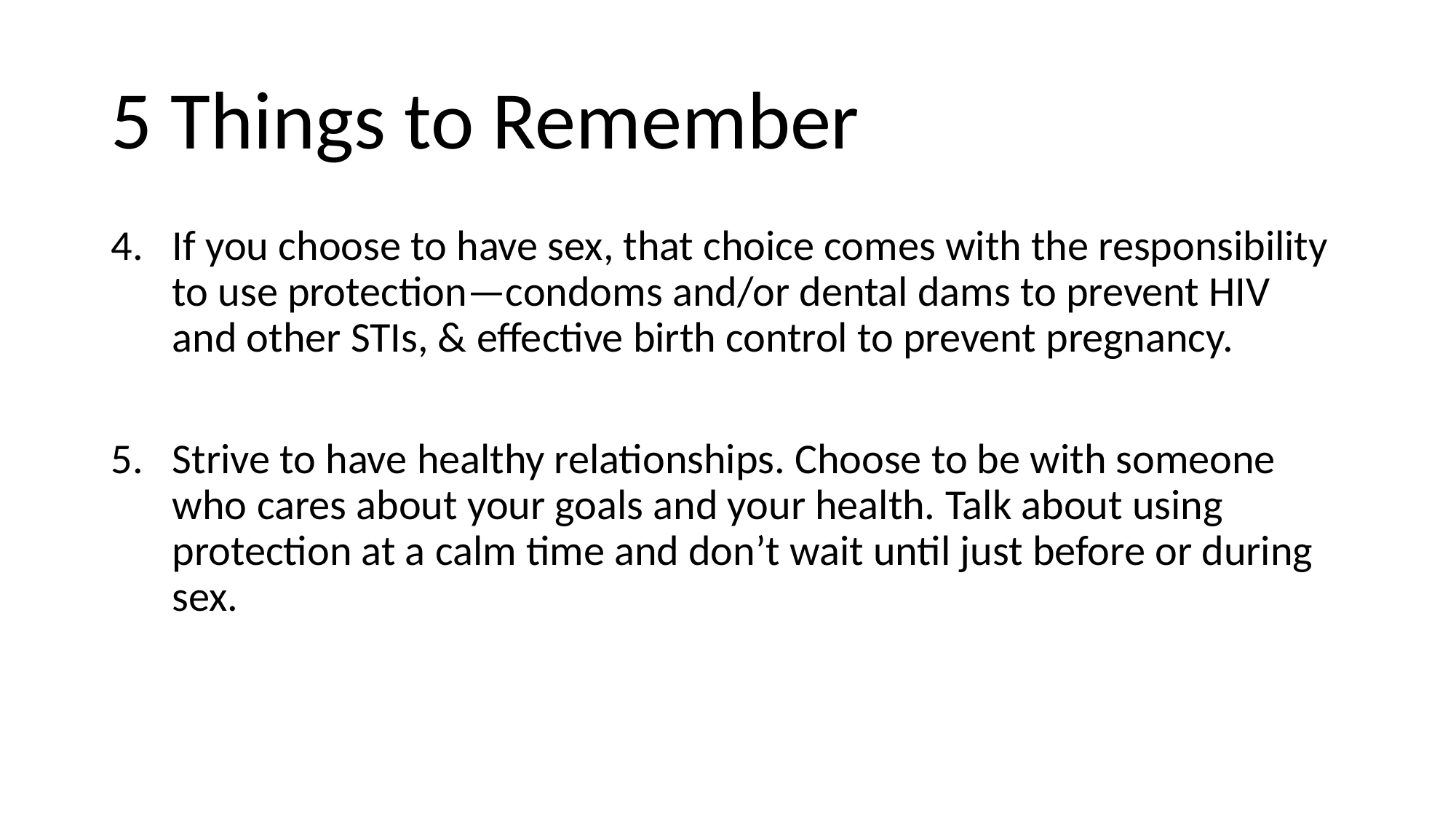

# 5 Things to Remember
If you choose to have sex, that choice comes with the responsibility to use protection—condoms and/or dental dams to prevent HIV and other STIs, & effective birth control to prevent pregnancy.

Strive to have healthy relationships. Choose to be with someone who cares about your goals and your health. Talk about using protection at a calm time and don’t wait until just before or during sex.